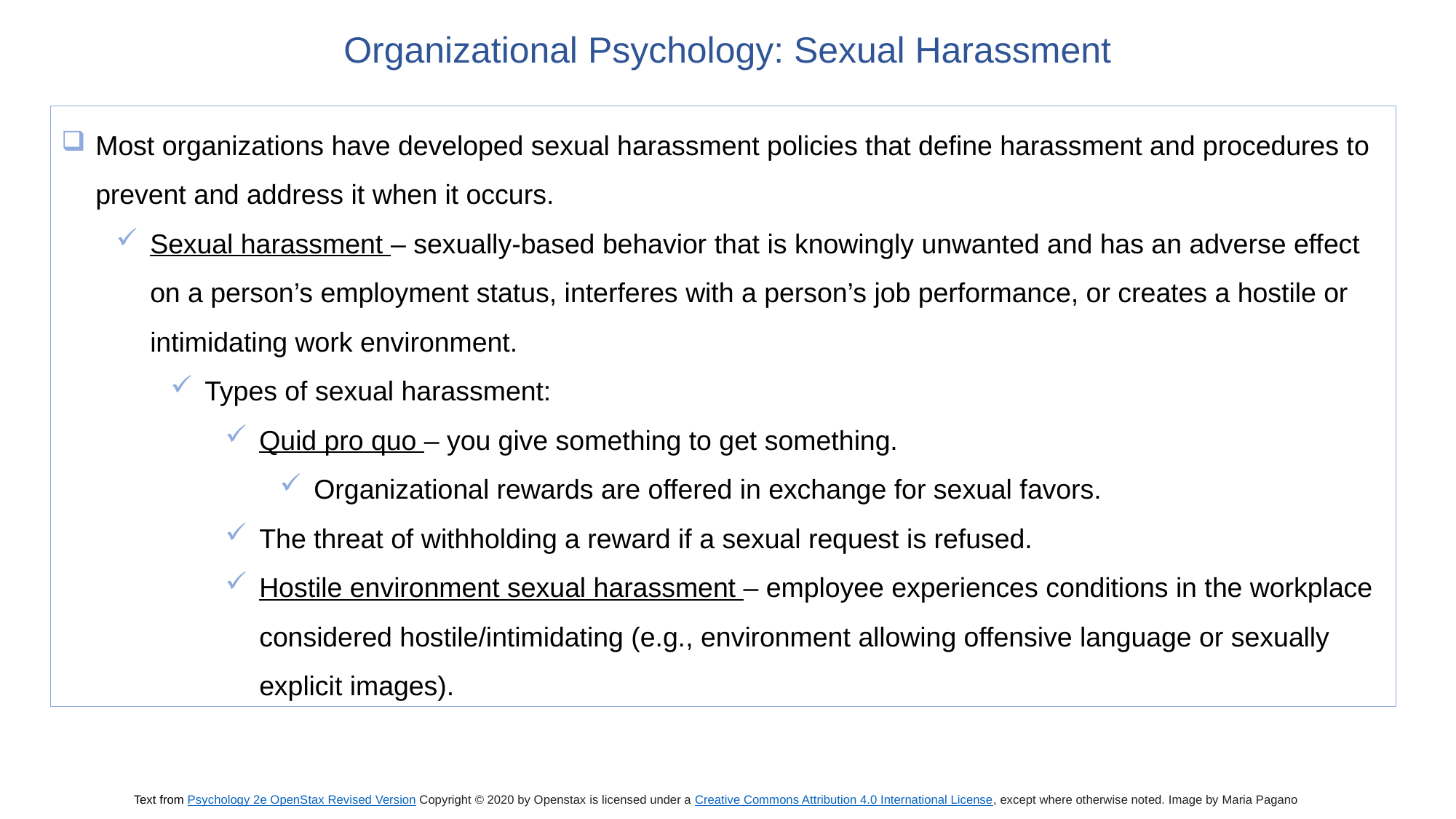

Organizational Psychology: Sexual Harassment
Most organizations have developed sexual harassment policies that define harassment and procedures to prevent and address it when it occurs.
Sexual harassment – sexually-based behavior that is knowingly unwanted and has an adverse effect on a person’s employment status, interferes with a person’s job performance, or creates a hostile or intimidating work environment.
Types of sexual harassment:
Quid pro quo – you give something to get something.
Organizational rewards are offered in exchange for sexual favors.
The threat of withholding a reward if a sexual request is refused.
Hostile environment sexual harassment – employee experiences conditions in the workplace considered hostile/intimidating (e.g., environment allowing offensive language or sexually explicit images).
Text from Psychology 2e OpenStax Revised Version Copyright © 2020 by Openstax is licensed under a Creative Commons Attribution 4.0 International License, except where otherwise noted. Image by Maria Pagano